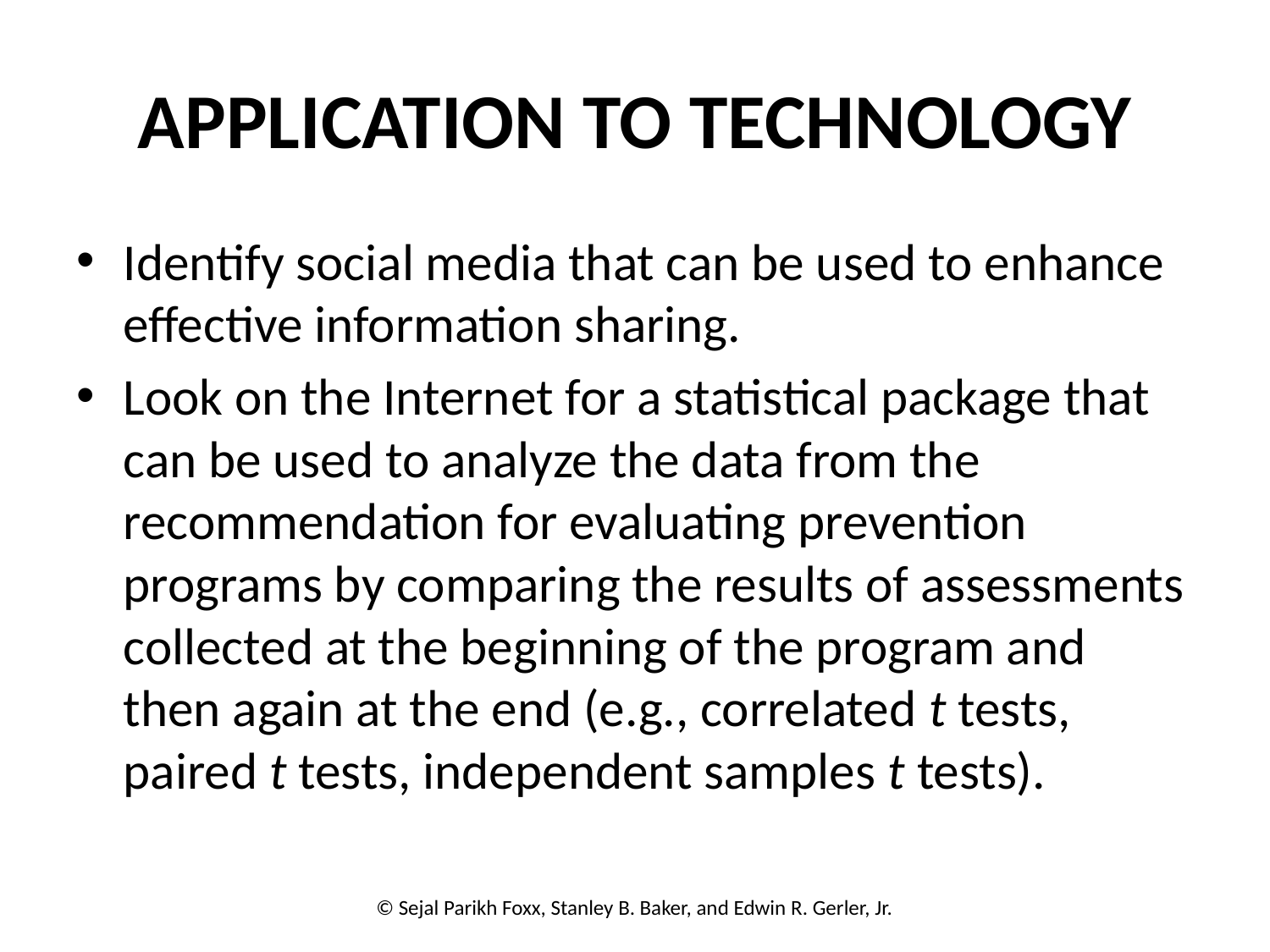

# APPLICATION TO TECHNOLOGY
Identify social media that can be used to enhance effective information sharing.
Look on the Internet for a statistical package that can be used to analyze the data from the recommendation for evaluating prevention programs by comparing the results of assessments collected at the beginning of the program and then again at the end (e.g., correlated t tests, paired t tests, independent samples t tests).